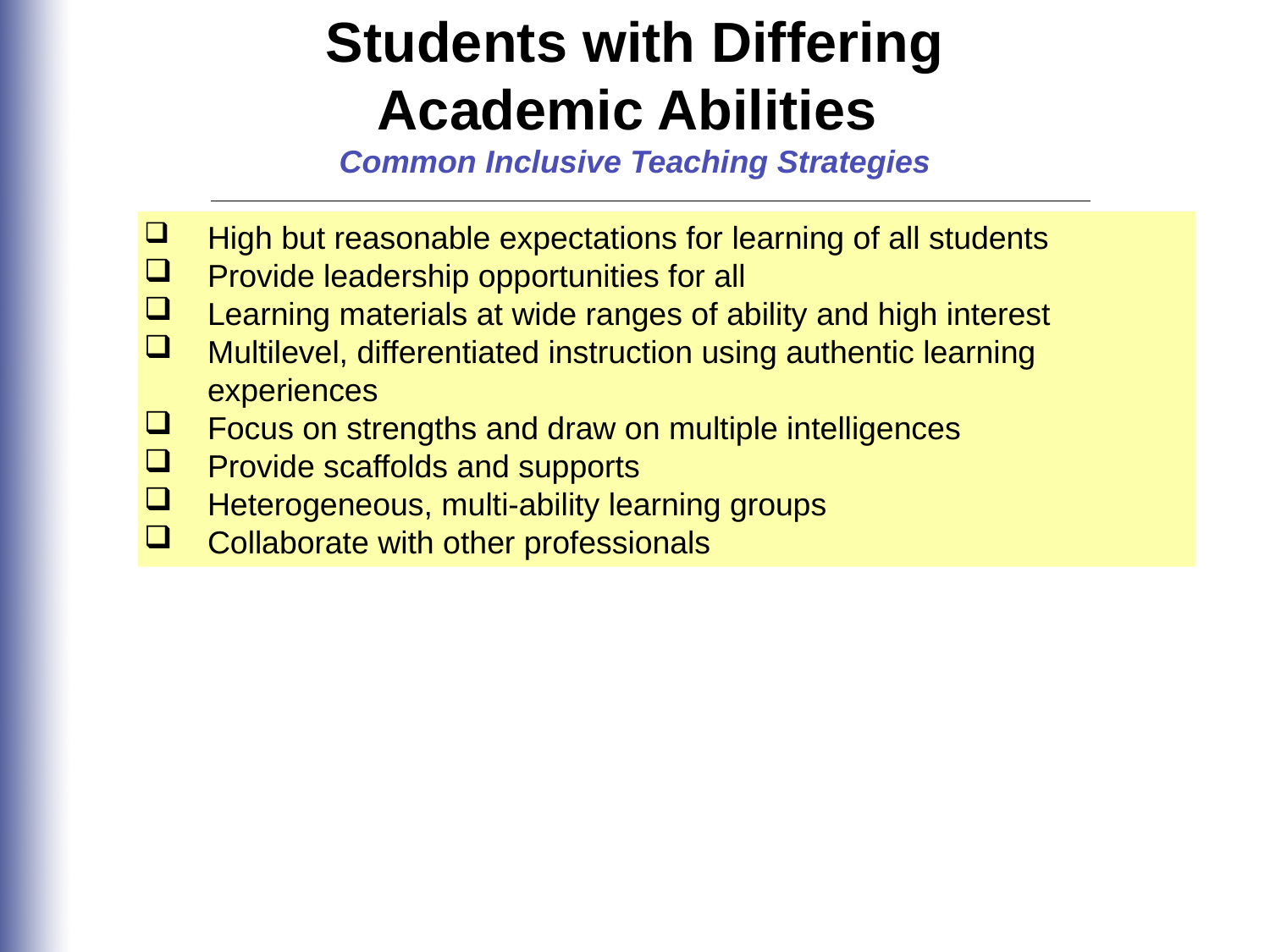

Students with Differing Academic Abilities
Common Inclusive Teaching Strategies

High but reasonable expectations for learning of all students
Provide leadership opportunities for all
Learning materials at wide ranges of ability and high interest
Multilevel, differentiated instruction using authentic learning experiences
Focus on strengths and draw on multiple intelligences
Provide scaffolds and supports
Heterogeneous, multi-ability learning groups
Collaborate with other professionals
30